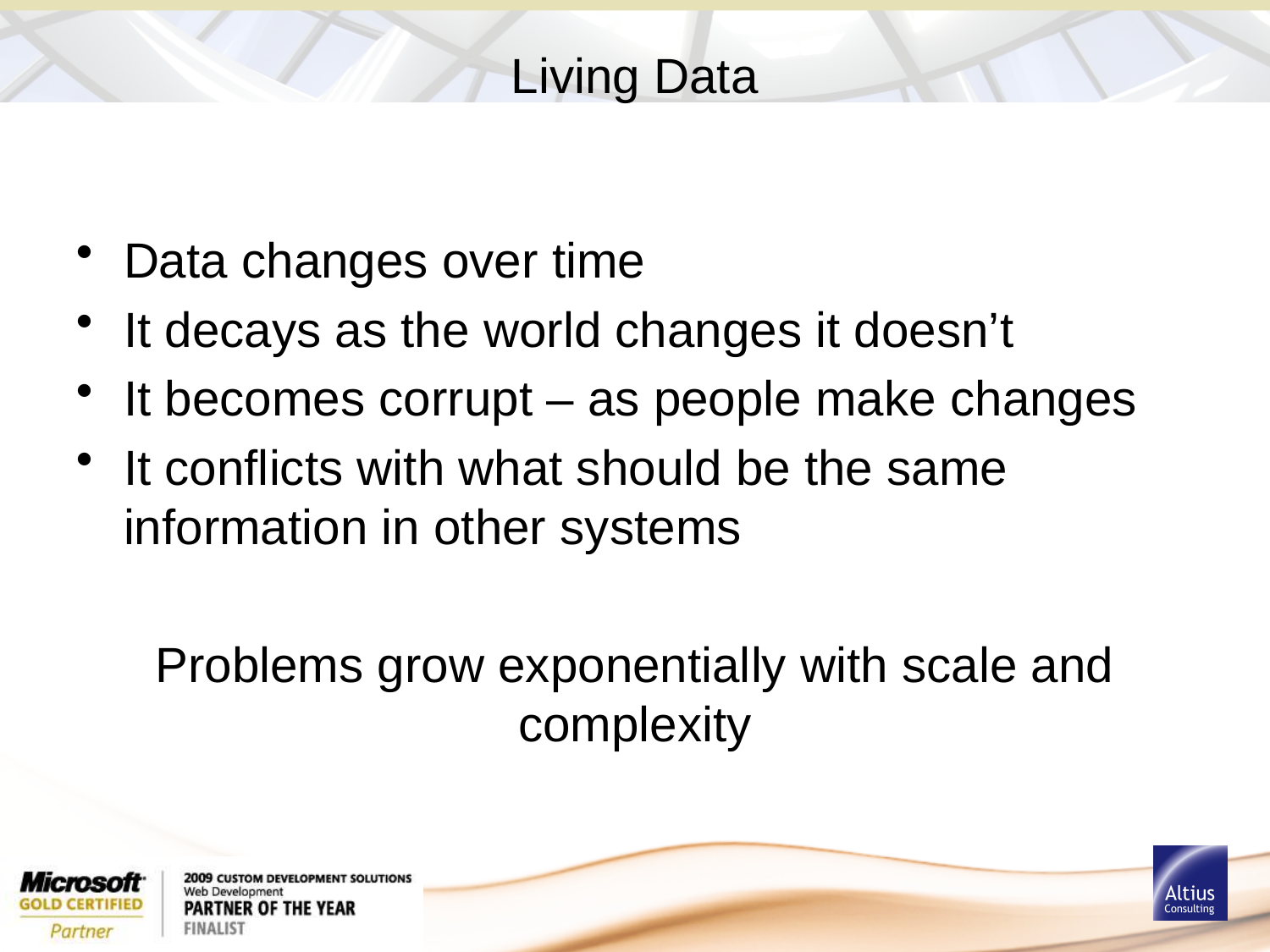

# Living Data
Data changes over time
It decays as the world changes it doesn’t
It becomes corrupt – as people make changes
It conflicts with what should be the same information in other systems

Problems grow exponentially with scale and complexity